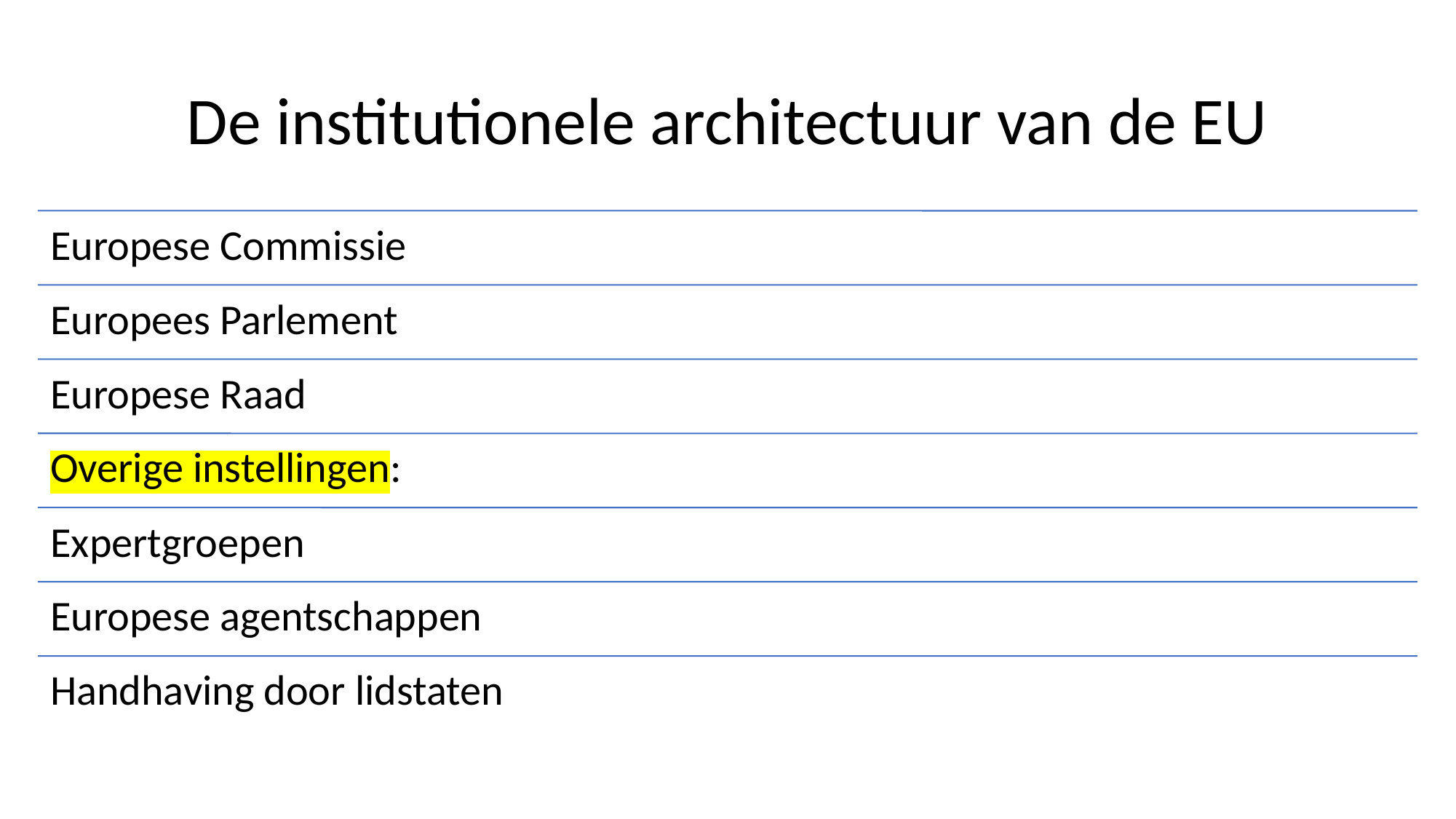

# De institutionele architectuur van de EU
Europese Commissie
Europees Parlement
Europese Raad
Overige instellingen:
Expertgroepen
Europese agentschappen
Handhaving door lidstaten